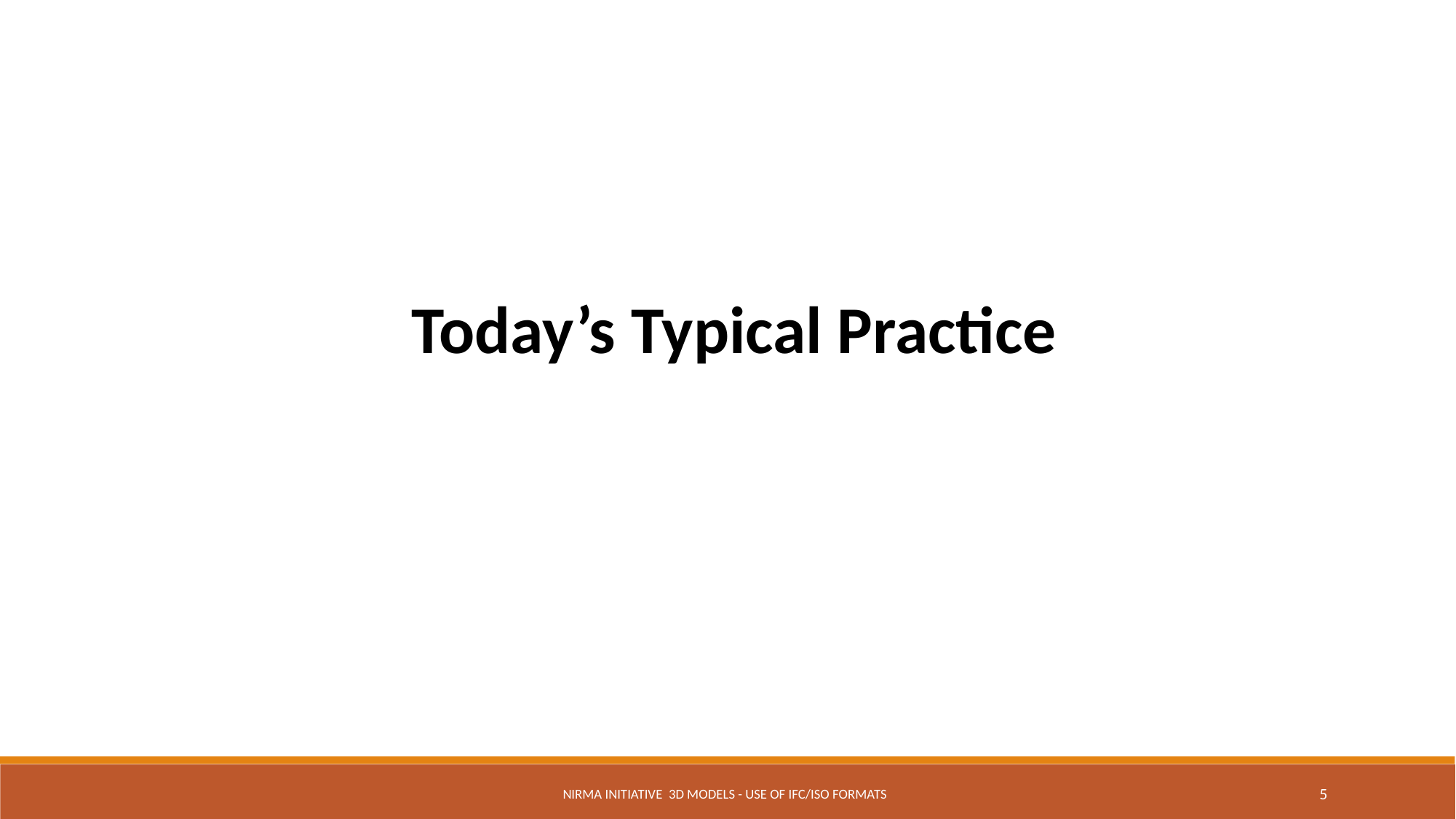

Today’s Typical Practice
NIRMA Initiative  3D Models - Use of IFC/ISO Formats
5